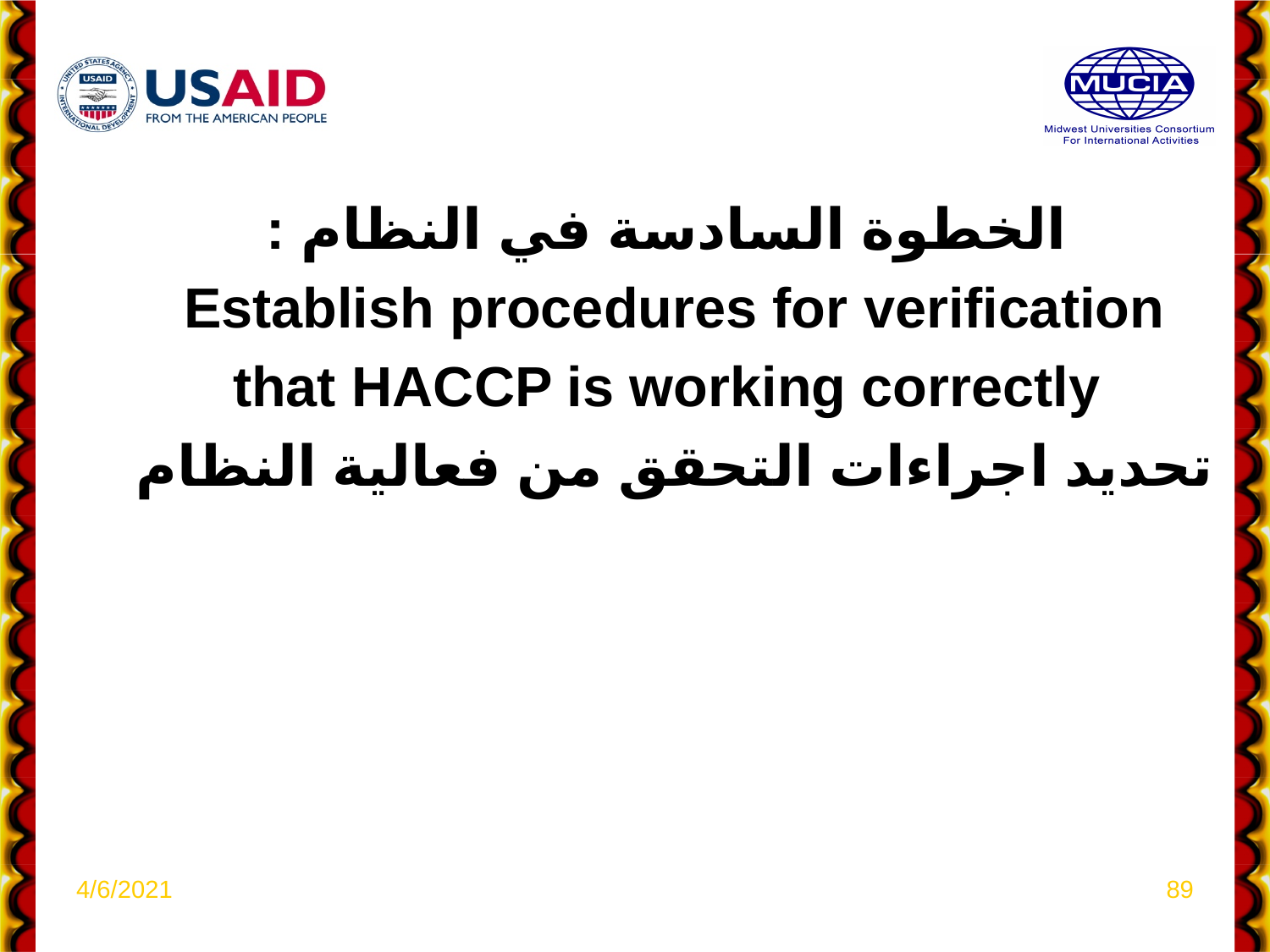

الخطوة السادسة في النظام :
Establish procedures for verification
that HACCP is working correctly
تحديد اجراءات التحقق من فعالية النظام
4/6/2021
89